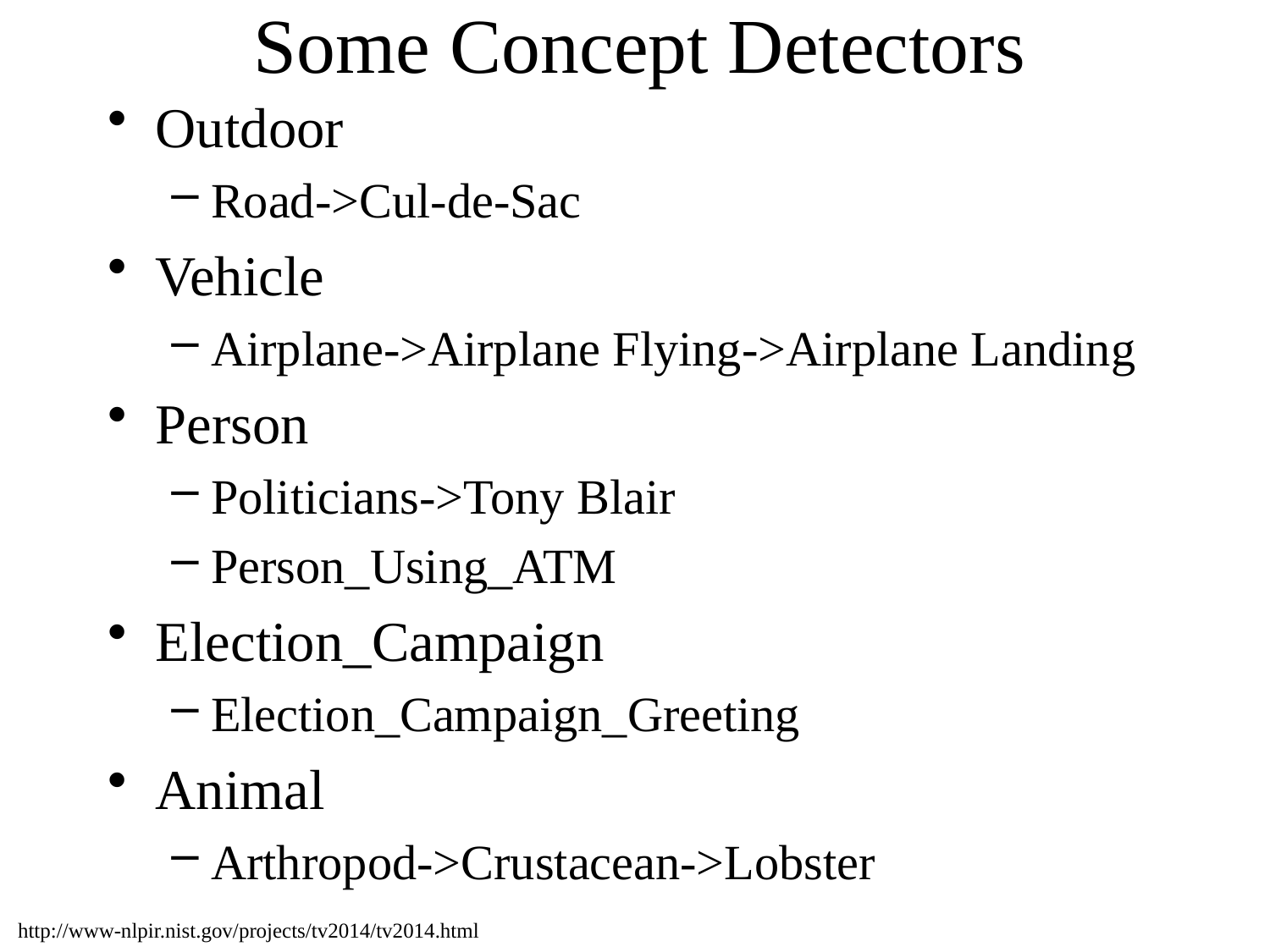

# Some Concept Detectors
Outdoor
Road->Cul-de-Sac
Vehicle
Airplane->Airplane Flying->Airplane Landing
Person
Politicians->Tony Blair
Person_Using_ATM
Election_Campaign
Election_Campaign_Greeting
Animal
Arthropod->Crustacean->Lobster
http://www-nlpir.nist.gov/projects/tv2014/tv2014.html